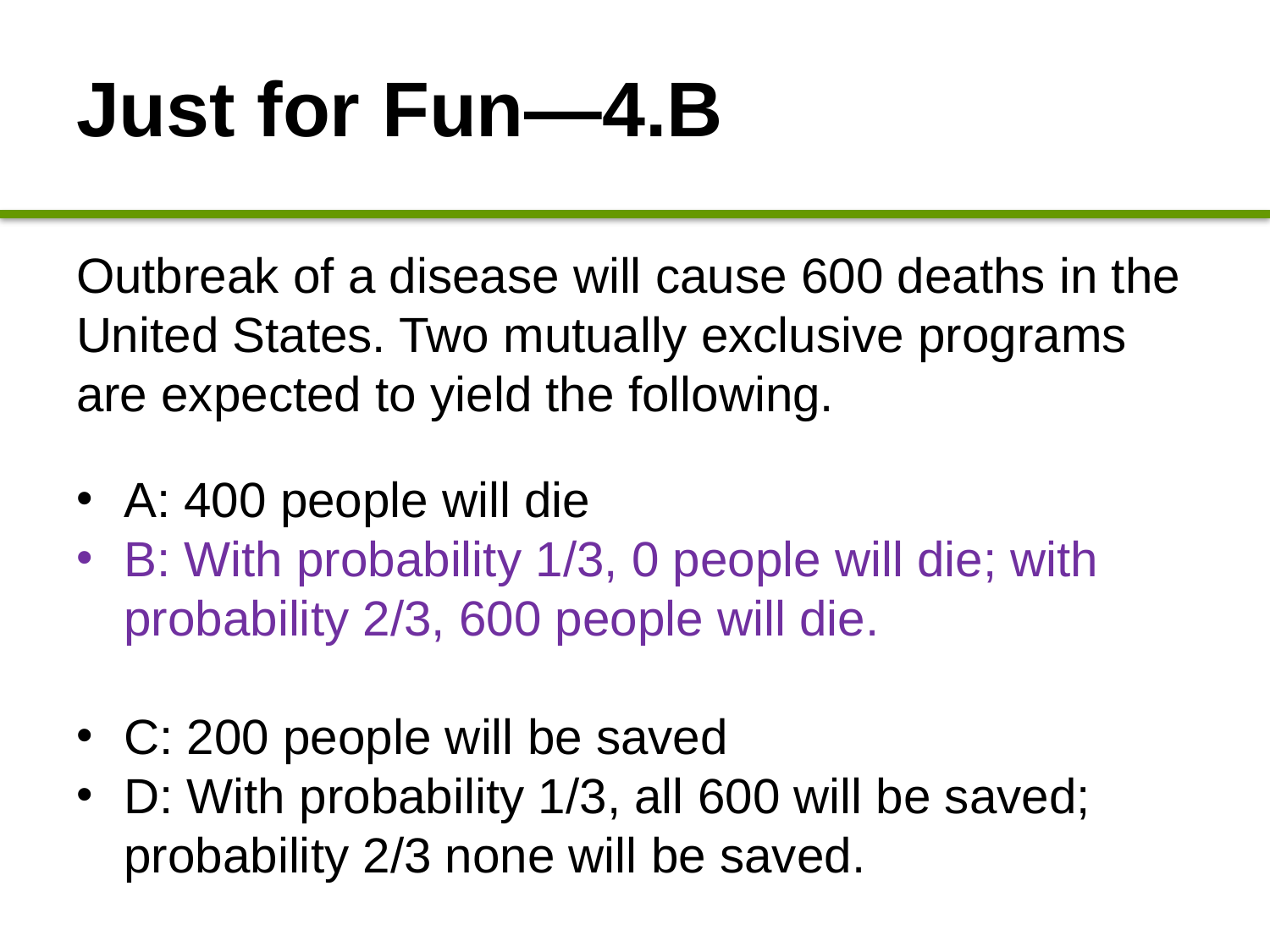

# Just for Fun—4.B
Outbreak of a disease will cause 600 deaths in the United States. Two mutually exclusive programs are expected to yield the following.

A: 400 people will die
B: With probability 1/3, 0 people will die; with probability 2/3, 600 people will die.

C: 200 people will be saved
D: With probability 1/3, all 600 will be saved; probability 2/3 none will be saved.